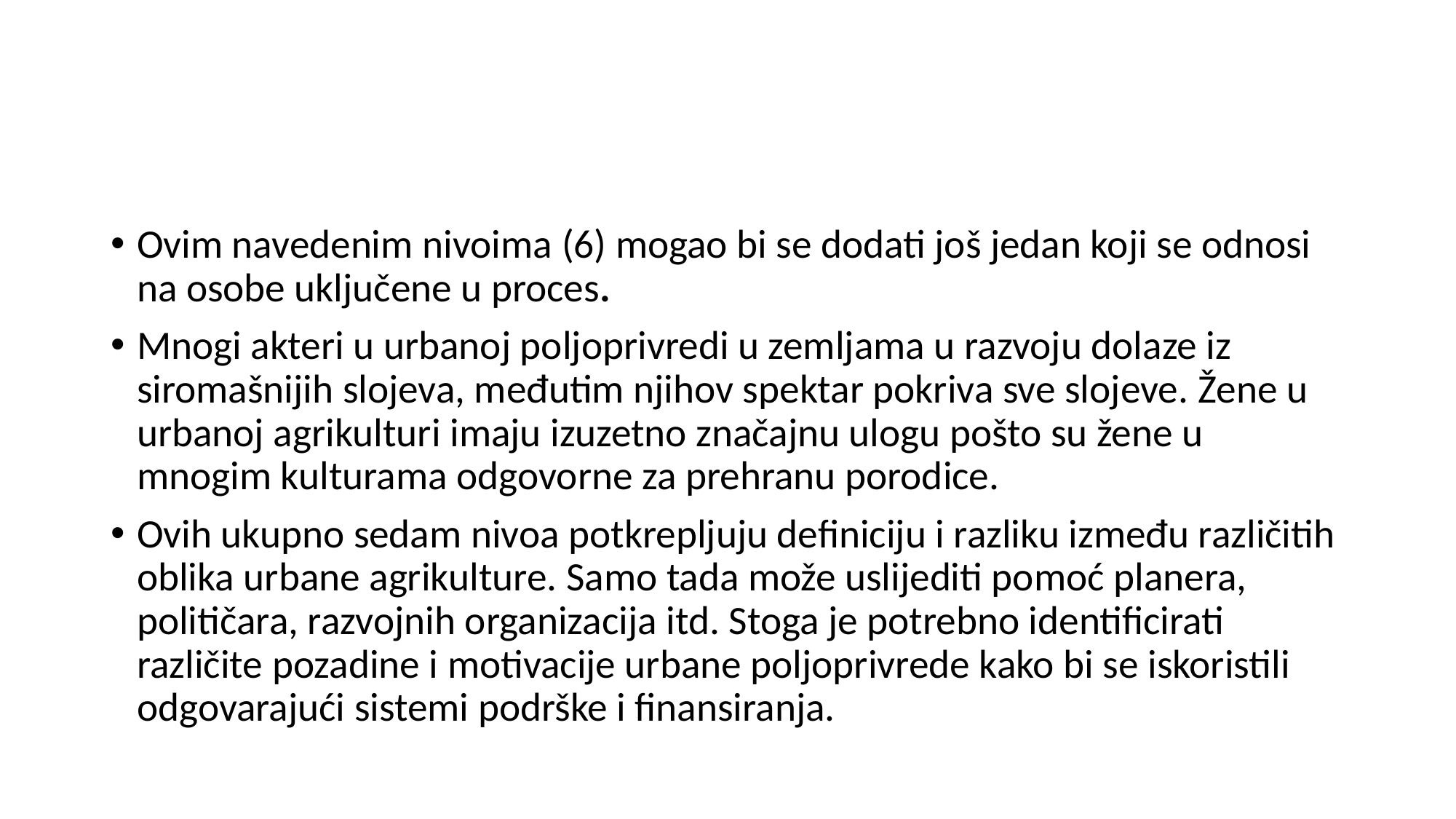

#
Ovim navedenim nivoima (6) mogao bi se dodati još jedan koji se odnosi na osobe uključene u proces.
Mnogi akteri u urbanoj poljoprivredi u zemljama u razvoju dolaze iz siromašnijih slojeva, međutim njihov spektar pokriva sve slojeve. Žene u urbanoj agrikulturi imaju izuzetno značajnu ulogu pošto su žene u mnogim kulturama odgovorne za prehranu porodice.
Ovih ukupno sedam nivoa potkrepljuju definiciju i razliku između različitih oblika urbane agrikulture. Samo tada može uslijediti pomoć planera, političara, razvojnih organizacija itd. Stoga je potrebno identificirati različite pozadine i motivacije urbane poljoprivrede kako bi se iskoristili odgovarajući sistemi podrške i finansiranja.